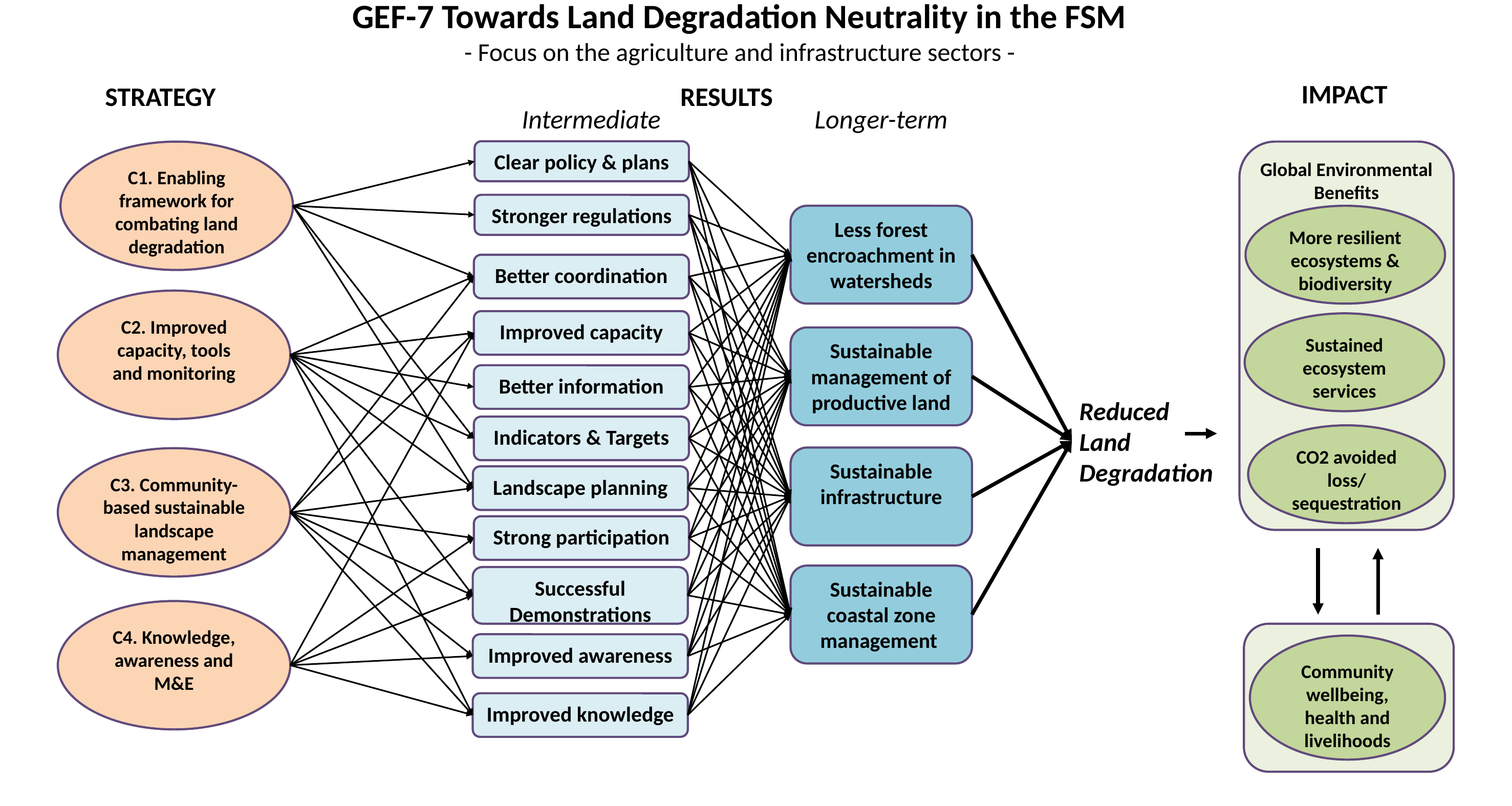

GEF-7 Towards Land Degradation Neutrality in the FSM
- Focus on the agriculture and infrastructure sectors -
IMPACT
STRATEGY
RESULTS
Intermediate
Longer-term
Clear policy & plans
C1. Enabling framework for combating land degradation
Global Environmental Benefits
Stronger regulations
Less forest encroachment in watersheds
More resilient ecosystems & biodiversity
Better coordination
C2. Improved capacity, tools and monitoring
Improved capacity
Sustained ecosystem services
Sustainable management of productive land
Better information
Reduced Land Degradation
Indicators & Targets
CO2 avoided loss/ sequestration
Sustainable infrastructure
C3. Community-based sustainable landscape management
Landscape planning
Strong participation
Sustainable coastal zone management
Successful Demonstrations
C4. Knowledge, awareness and M&E

Improved awareness
Community
wellbeing, health and livelihoods
Improved knowledge